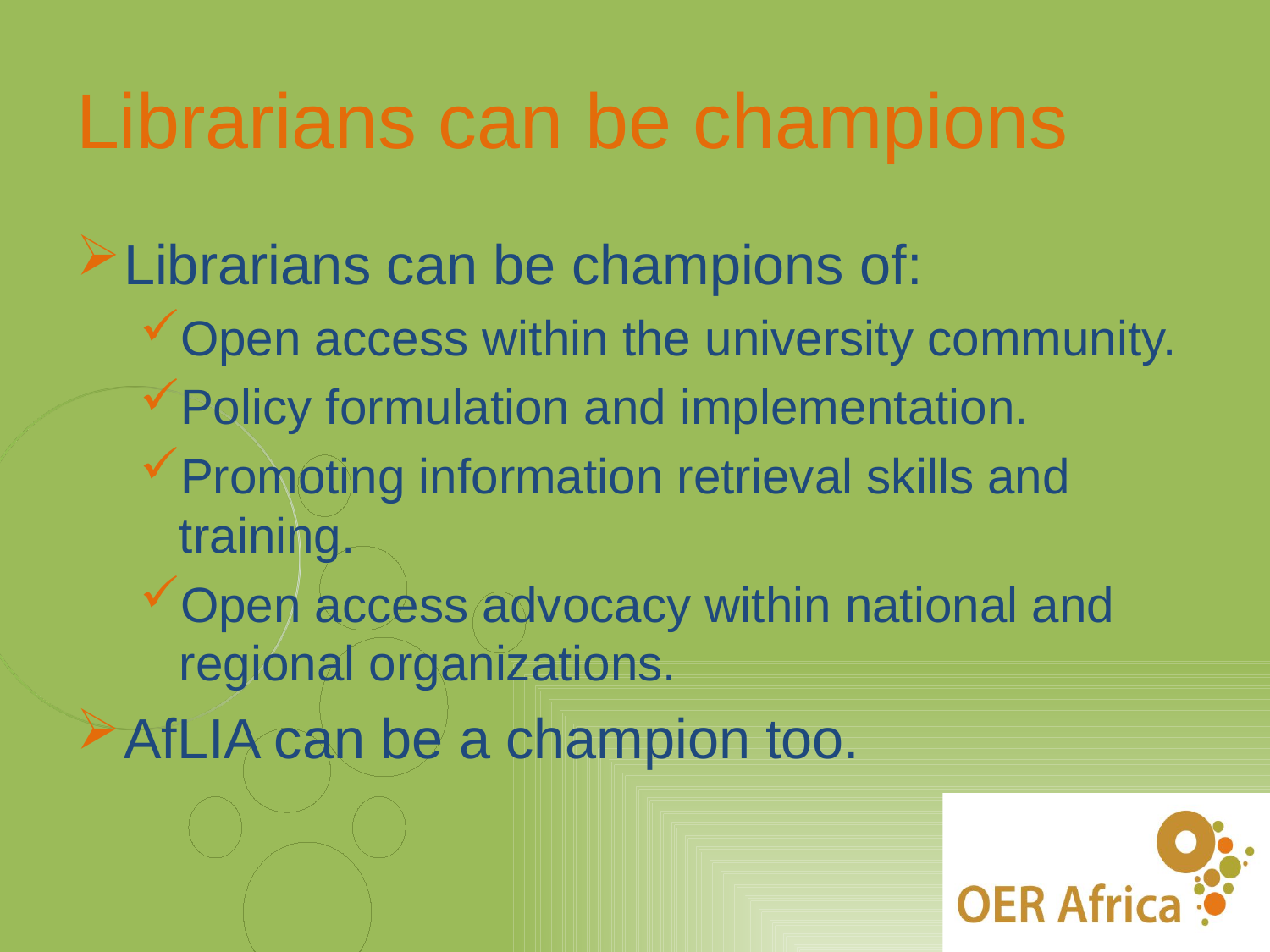

# Librarians can be champions
Librarians can be champions of:
Open access within the university community.
Policy formulation and implementation.
Promoting information retrieval skills and training.
Open access advocacy within national and regional organizations.
AfLIA can be a champion too.